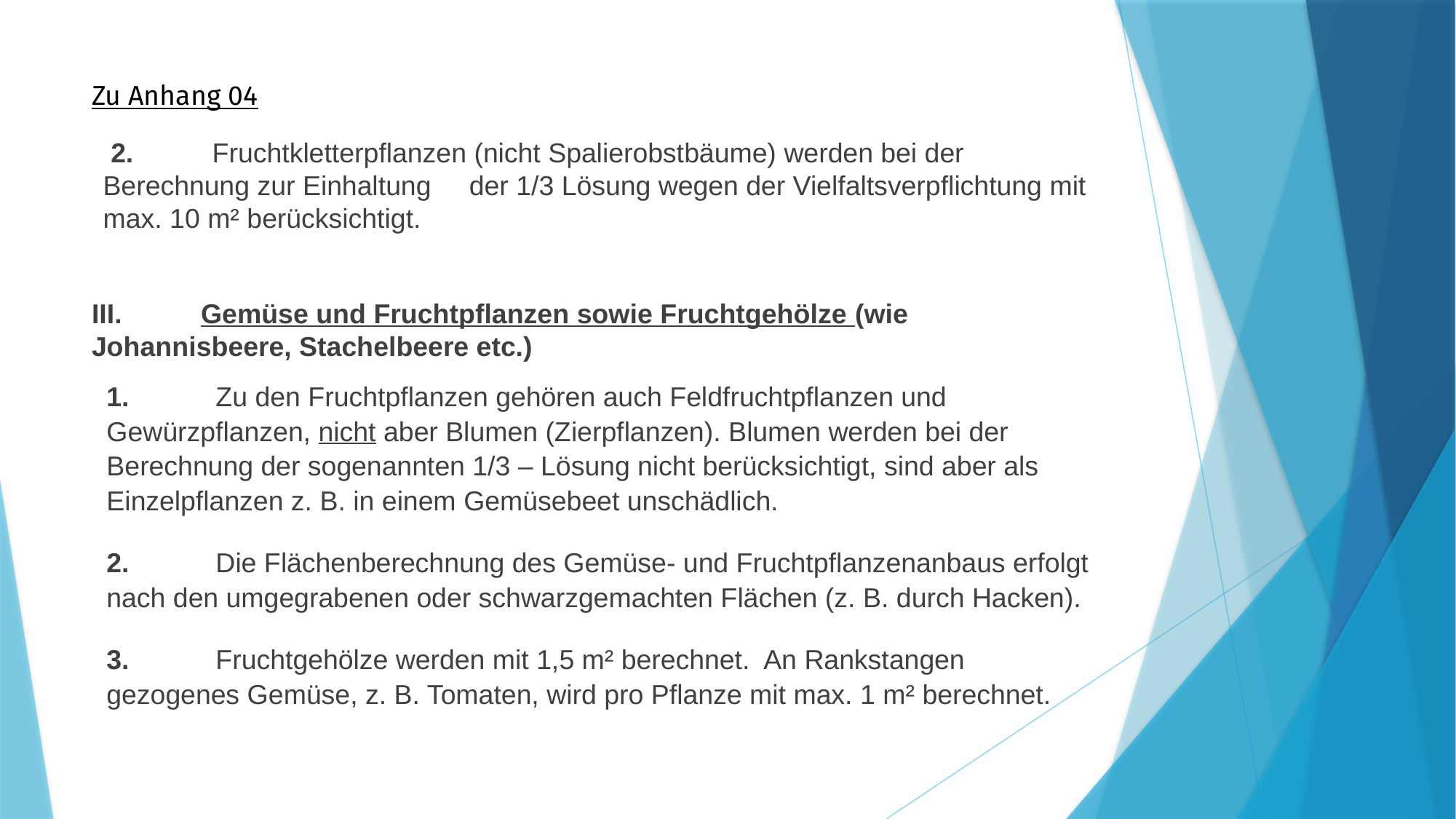

# Zu Anhang 04
 2.	Fruchtkletterpflanzen (nicht Spalierobstbäume) werden bei der Berechnung zur Einhaltung     der 1/3 Lösung wegen der Vielfaltsverpflichtung mit max. 10 m² berücksichtigt.

III.	Gemüse und Fruchtpflanzen sowie Fruchtgehölze (wie Johannisbeere, Stachelbeere etc.)
1.	Zu den Fruchtpflanzen gehören auch Feldfruchtpflanzen und Gewürzpflanzen, nicht aber Blumen (Zierpflanzen). Blumen werden bei der Berechnung der sogenannten 1/3 – Lösung nicht berücksichtigt, sind aber als Einzelpflanzen z. B. in einem Gemüsebeet unschädlich.
2.	Die Flächenberechnung des Gemüse- und Fruchtpflanzenanbaus erfolgt nach den umgegrabenen oder schwarzgemachten Flächen (z. B. durch Hacken).
3.	Fruchtgehölze werden mit 1,5 m² berechnet.  An Rankstangen gezogenes Gemüse, z. B. Tomaten, wird pro Pflanze mit max. 1 m² berechnet.